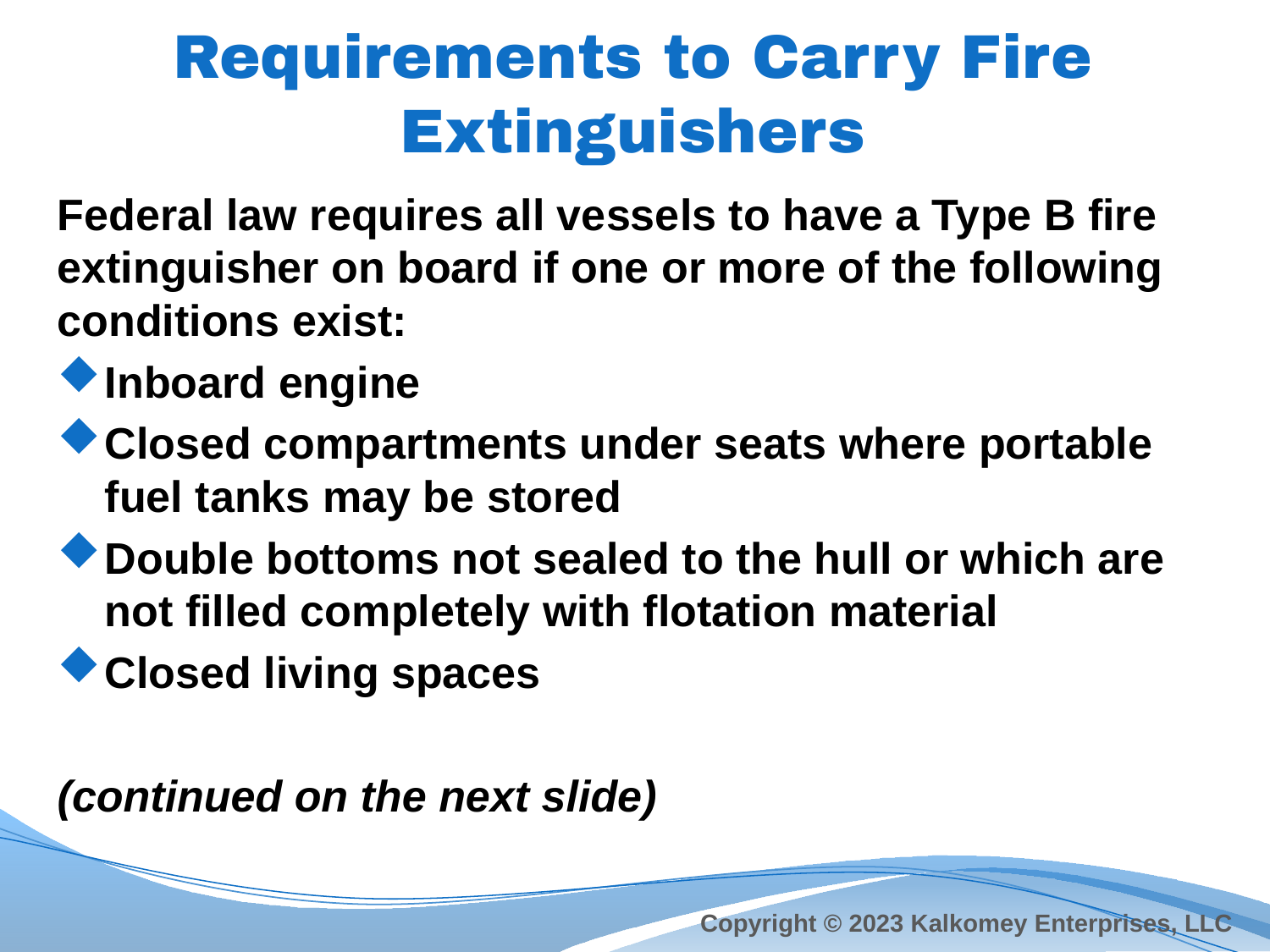

# Requirements to Carry Fire Extinguishers
Federal law requires all vessels to have a Type B fire extinguisher on board if one or more of the following conditions exist:
Inboard engine
Closed compartments under seats where portable fuel tanks may be stored
Double bottoms not sealed to the hull or which are not filled completely with flotation material
Closed living spaces

(continued on the next slide)